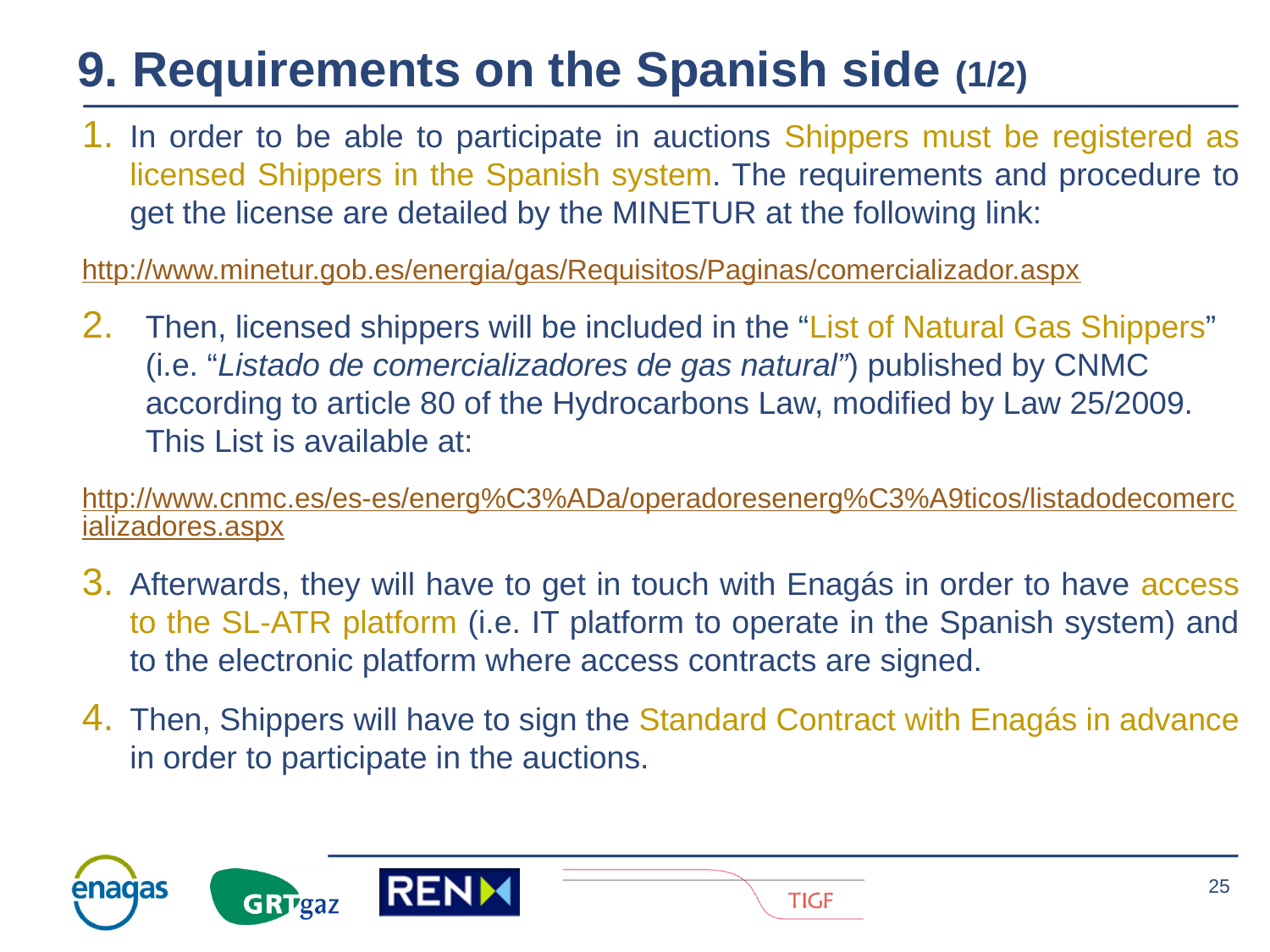

9. Requirements on the Spanish side (1/2)
In order to be able to participate in auctions Shippers must be registered as licensed Shippers in the Spanish system. The requirements and procedure to get the license are detailed by the MINETUR at the following link:
http://www.minetur.gob.es/energia/gas/Requisitos/Paginas/comercializador.aspx
Then, licensed shippers will be included in the “List of Natural Gas Shippers” (i.e. “Listado de comercializadores de gas natural”) published by CNMC according to article 80 of the Hydrocarbons Law, modified by Law 25/2009. This List is available at:
http://www.cnmc.es/es-es/energ%C3%ADa/operadoresenerg%C3%A9ticos/listadodecomercializadores.aspx
Afterwards, they will have to get in touch with Enagás in order to have access to the SL-ATR platform (i.e. IT platform to operate in the Spanish system) and to the electronic platform where access contracts are signed.
Then, Shippers will have to sign the Standard Contract with Enagás in advance in order to participate in the auctions.